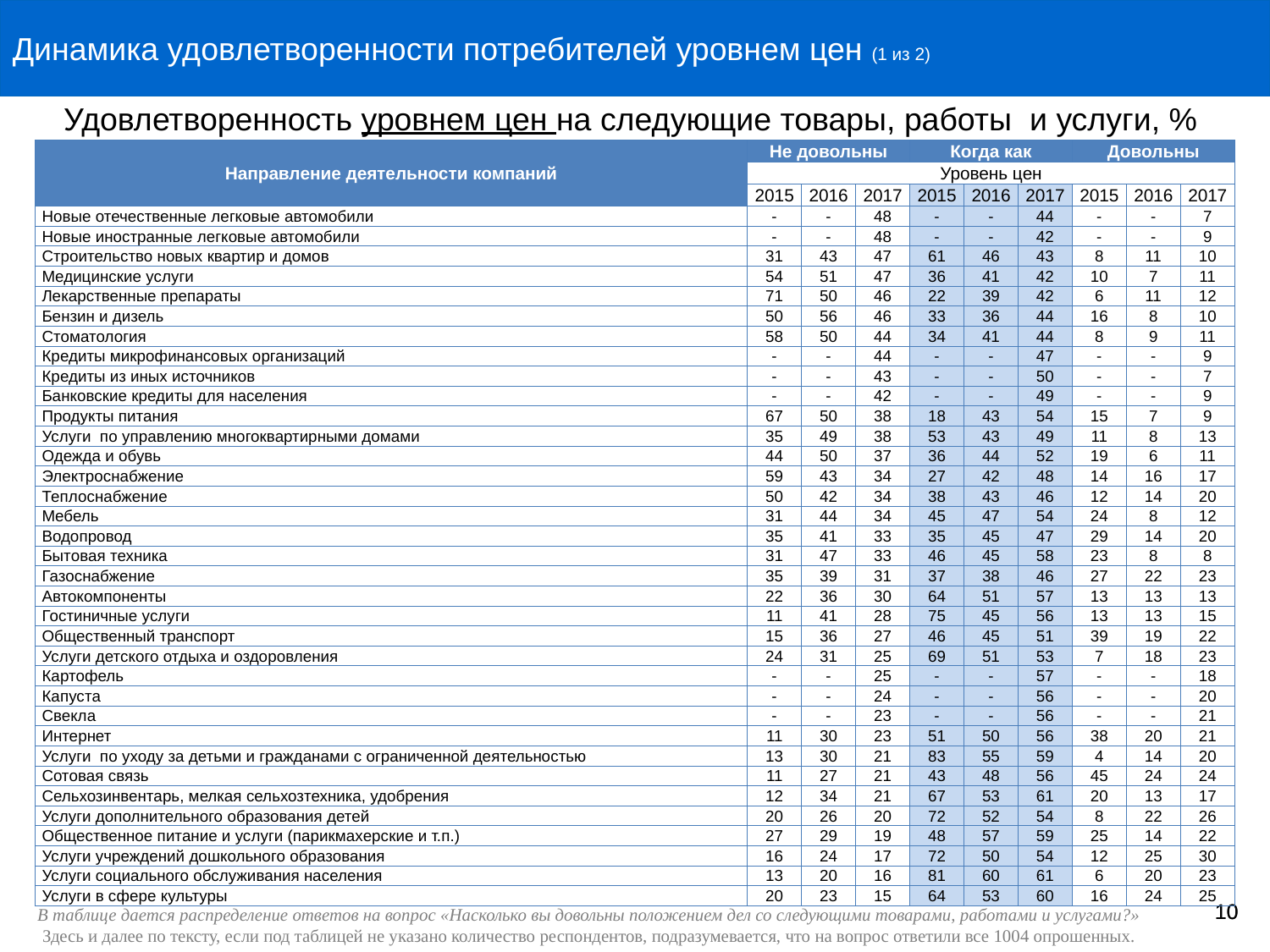

Динамика удовлетворенности потребителей уровнем цен (1 из 2)
Удовлетворенность уровнем цен на следующие товары, работы  и услуги, %

| Направление деятельности компаний | Не довольны |  |  | Когда как |  |  | Довольны |  |  |
| --- | --- | --- | --- | --- | --- | --- | --- | --- | --- |
|  | Уровень цен |  |  |  |  |  |  |  |  |
|  | 2015 | 2016 | 2017 | 2015 | 2016 | 2017 | 2015 | 2016 | 2017 |
| Новые отечественные легковые автомобили | - | - | 48 | - | - | 44 | - | - | 7 |
| Новые иностранные легковые автомобили | - | - | 48 | - | - | 42 | - | - | 9 |
| Строительство новых квартир и домов | 31 | 43 | 47 | 61 | 46 | 43 | 8 | 11 | 10 |
| Медицинские услуги | 54 | 51 | 47 | 36 | 41 | 42 | 10 | 7 | 11 |
| Лекарственные препараты | 71 | 50 | 46 | 22 | 39 | 42 | 6 | 11 | 12 |
| Бензин и дизель | 50 | 56 | 46 | 33 | 36 | 44 | 16 | 8 | 10 |
| Стоматология | 58 | 50 | 44 | 34 | 41 | 44 | 8 | 9 | 11 |
| Кредиты микрофинансовых организаций | - | - | 44 | - | - | 47 | - | - | 9 |
| Кредиты из иных источников | - | - | 43 | - | - | 50 | - | - | 7 |
| Банковские кредиты для населения | - | - | 42 | - | - | 49 | - | - | 9 |
| Продукты питания | 67 | 50 | 38 | 18 | 43 | 54 | 15 | 7 | 9 |
| Услуги по управлению многоквартирными домами | 35 | 49 | 38 | 53 | 43 | 49 | 11 | 8 | 13 |
| Одежда и обувь | 44 | 50 | 37 | 36 | 44 | 52 | 19 | 6 | 11 |
| Электроснабжение | 59 | 43 | 34 | 27 | 42 | 48 | 14 | 16 | 17 |
| Теплоснабжение | 50 | 42 | 34 | 38 | 43 | 46 | 12 | 14 | 20 |
| Мебель | 31 | 44 | 34 | 45 | 47 | 54 | 24 | 8 | 12 |
| Водопровод | 35 | 41 | 33 | 35 | 45 | 47 | 29 | 14 | 20 |
| Бытовая техника | 31 | 47 | 33 | 46 | 45 | 58 | 23 | 8 | 8 |
| Газоснабжение | 35 | 39 | 31 | 37 | 38 | 46 | 27 | 22 | 23 |
| Автокомпоненты | 22 | 36 | 30 | 64 | 51 | 57 | 13 | 13 | 13 |
| Гостиничные услуги | 11 | 41 | 28 | 75 | 45 | 56 | 13 | 13 | 15 |
| Общественный транспорт | 15 | 36 | 27 | 46 | 45 | 51 | 39 | 19 | 22 |
| Услуги детского отдыха и оздоровления | 24 | 31 | 25 | 69 | 51 | 53 | 7 | 18 | 23 |
| Картофель | - | - | 25 | - | - | 57 | - | - | 18 |
| Капуста | - | - | 24 | - | - | 56 | - | - | 20 |
| Свекла | - | - | 23 | - | - | 56 | - | - | 21 |
| Интернет | 11 | 30 | 23 | 51 | 50 | 56 | 38 | 20 | 21 |
| Услуги по уходу за детьми и гражданами с ограниченной деятельностью | 13 | 30 | 21 | 83 | 55 | 59 | 4 | 14 | 20 |
| Сотовая связь | 11 | 27 | 21 | 43 | 48 | 56 | 45 | 24 | 24 |
| Сельхозинвентарь, мелкая сельхозтехника, удобрения | 12 | 34 | 21 | 67 | 53 | 61 | 20 | 13 | 17 |
| Услуги дополнительного образования детей | 20 | 26 | 20 | 72 | 52 | 54 | 8 | 22 | 26 |
| Общественное питание и услуги (парикмахерские и т.п.) | 27 | 29 | 19 | 48 | 57 | 59 | 25 | 14 | 22 |
| Услуги учреждений дошкольного образования | 16 | 24 | 17 | 72 | 50 | 54 | 12 | 25 | 30 |
| Услуги социального обслуживания населения | 13 | 20 | 16 | 81 | 60 | 61 | 6 | 20 | 23 |
| Услуги в сфере культуры | 20 | 23 | 15 | 64 | 53 | 60 | 16 | 24 | 25 |
10
10
В таблице дается распределение ответов на вопрос «Насколько вы довольны положением дел со следующими товарами, работами и услугами?»
 Здесь и далее по тексту, если под таблицей не указано количество респондентов, подразумевается, что на вопрос ответили все 1004 опрошенных.